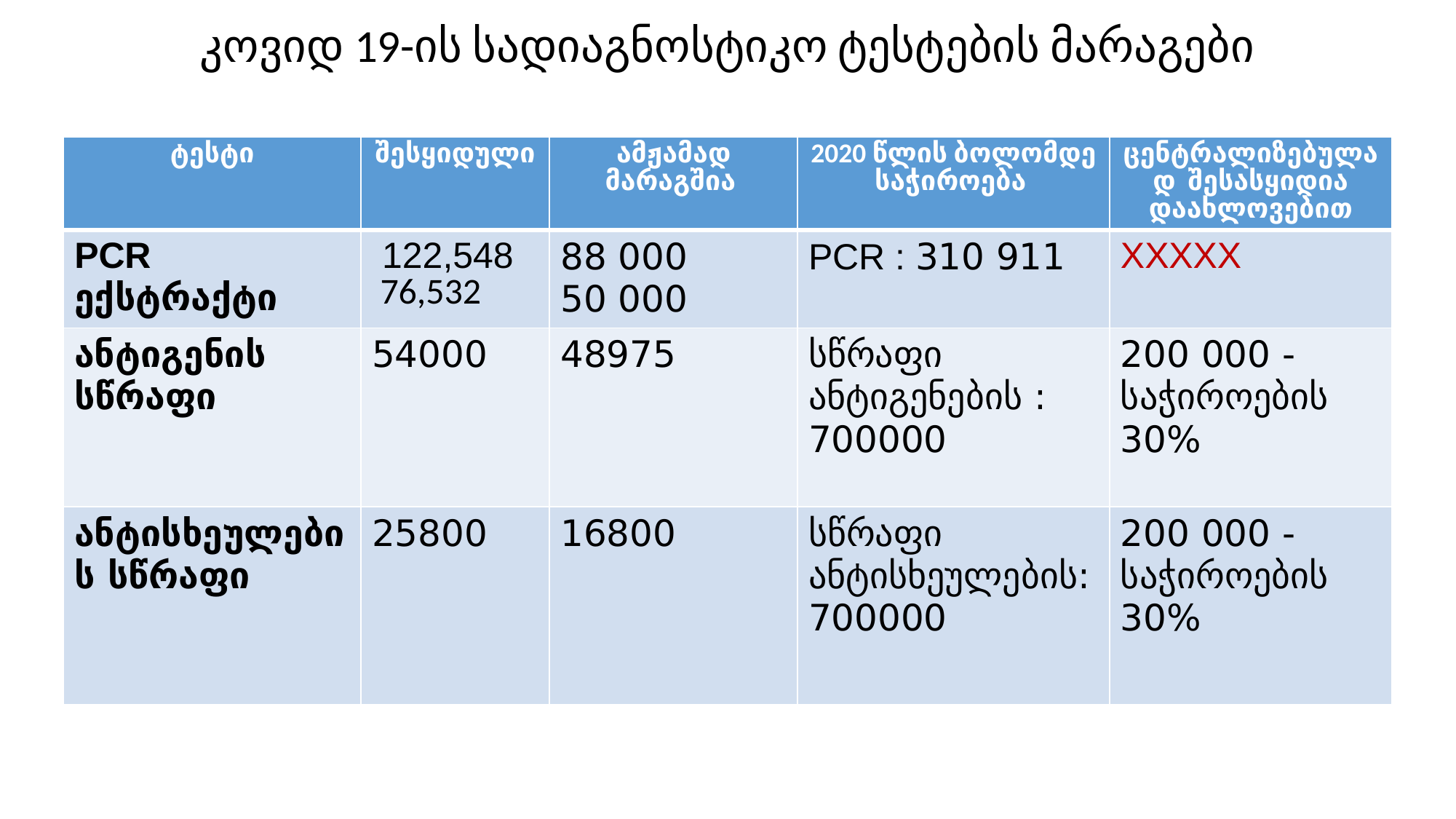

# კოვიდ 19-ის სადიაგნოსტიკო ტესტების მარაგები
| ტესტი | შესყიდული | ამჟამად მარაგშია | 2020 წლის ბოლომდე საჭიროება | ცენტრალიზებულად შესასყიდია დაახლოვებით |
| --- | --- | --- | --- | --- |
| PCR ექსტრაქტი | 122,548 76,532 | 88 000 50 000 | PCR : 310 911 | XXXXX |
| ანტიგენის სწრაფი | 54000 | 48975 | სწრაფი ანტიგენების : 700000 | 200 000 -საჭიროების 30% |
| ანტისხეულების სწრაფი | 25800 | 16800 | სწრაფი ანტისხეულების: 700000 | 200 000 -საჭიროების 30% |